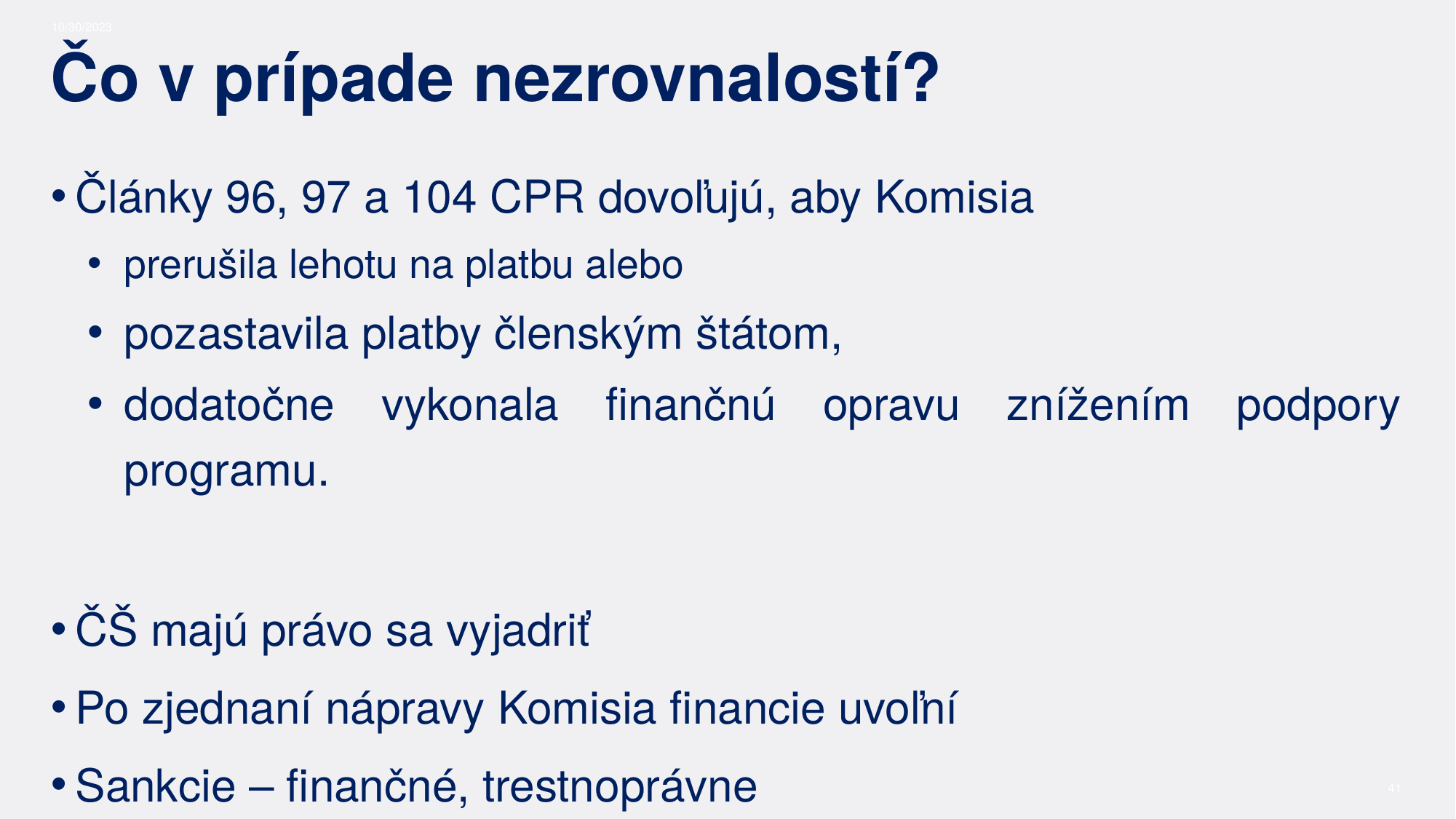

# Čo v prípade nezrovnalostí?
10/30/2023
Články 96, 97 a 104 CPR dovoľujú, aby Komisia
prerušila lehotu na platbu alebo
pozastavila platby členským štátom,
dodatočne vykonala finančnú opravu znížením podpory programu.

ČŠ majú právo sa vyjadriť
Po zjednaní nápravy Komisia financie uvoľní
Sankcie – finančné, trestnoprávne

41